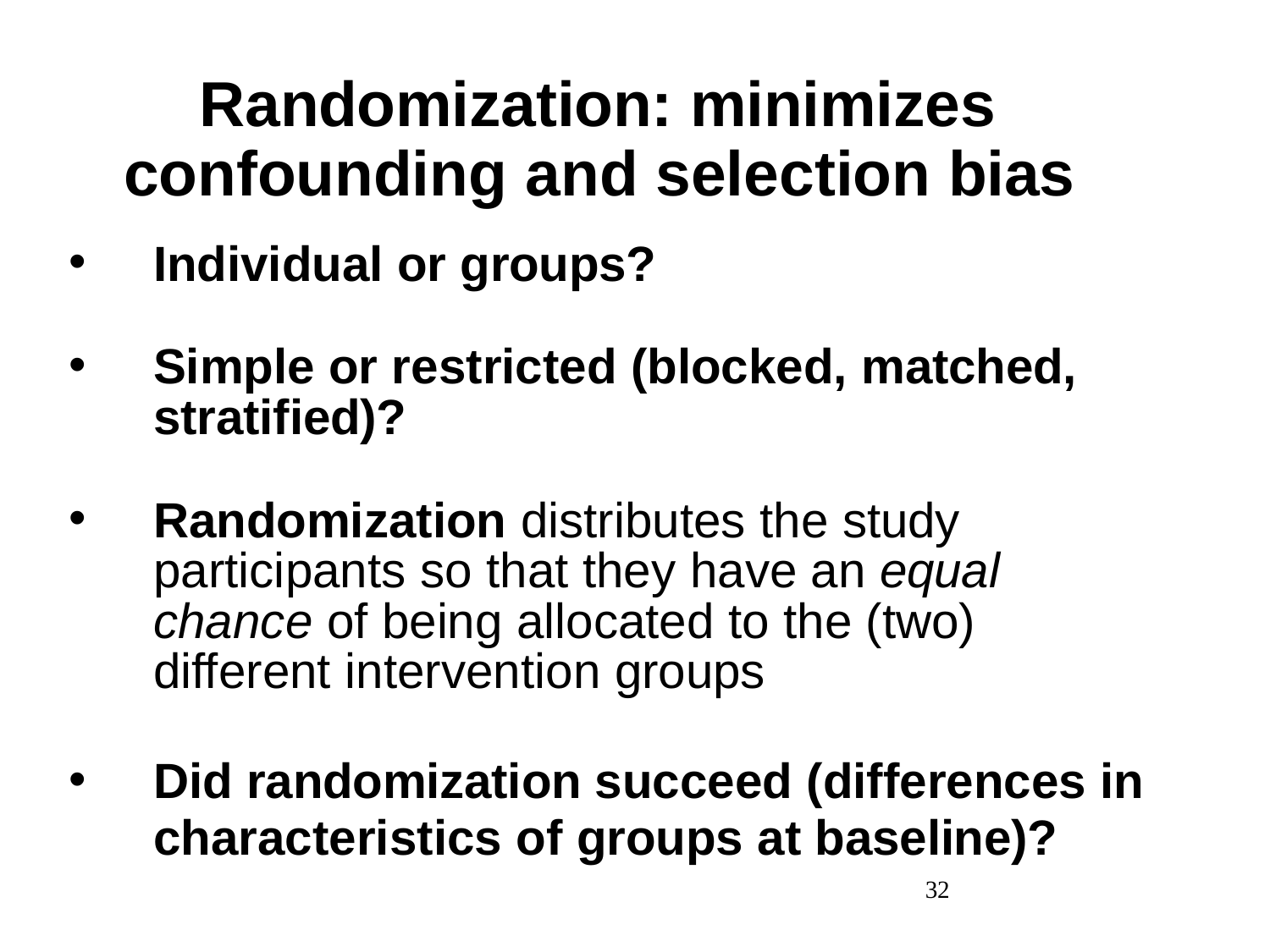

# Randomization: minimizes confounding and selection bias
Individual or groups?

Simple or restricted (blocked, matched, stratified)?

Randomization distributes the study participants so that they have an equal chance of being allocated to the (two) different intervention groups

Did randomization succeed (differences in characteristics of groups at baseline)?
32